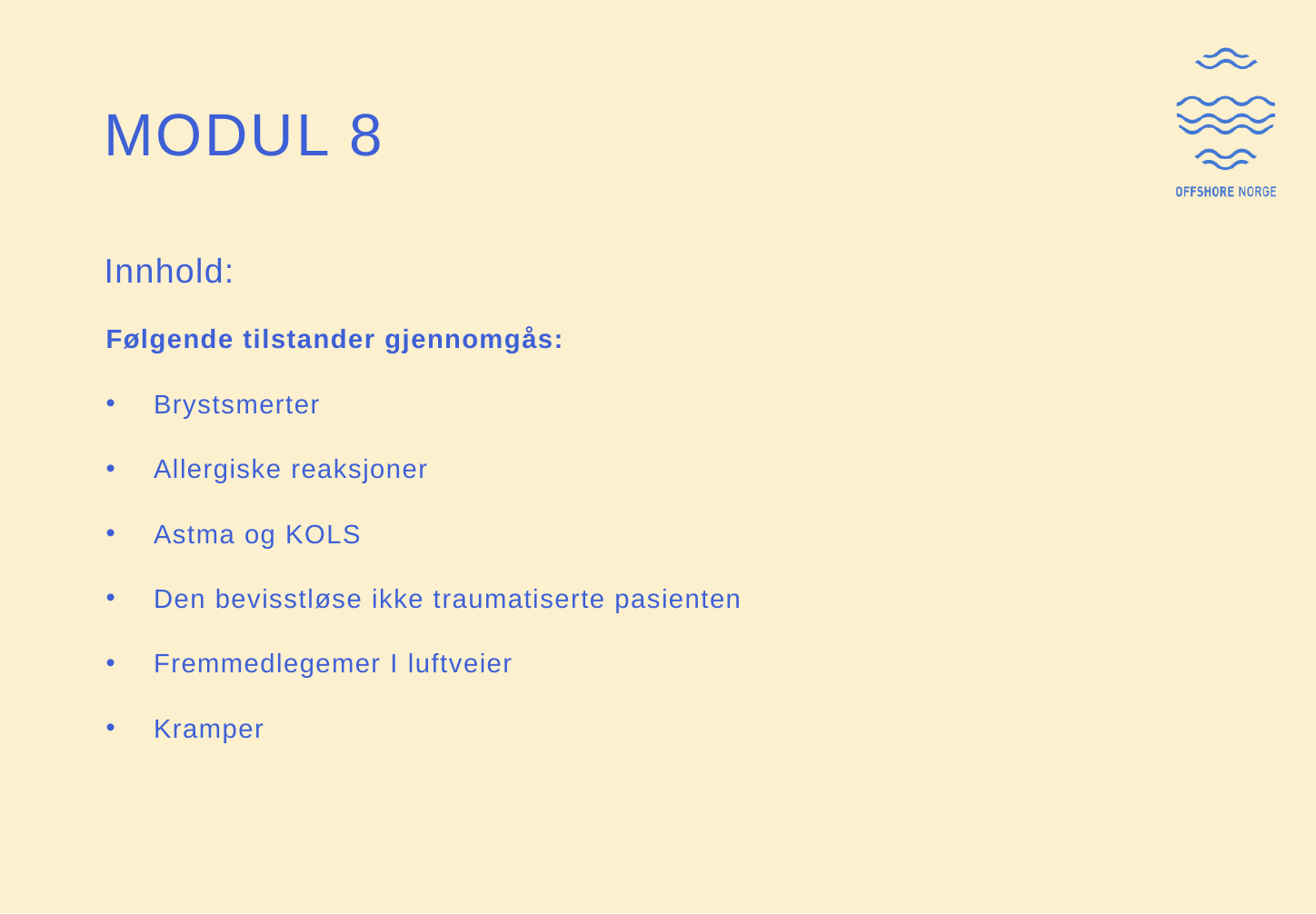

# Modul 8
Innhold:
Følgende tilstander gjennomgås:
Brystsmerter
Allergiske reaksjoner
Astma og KOLS
Den bevisstløse ikke traumatiserte pasienten
Fremmedlegemer I luftveier
Kramper